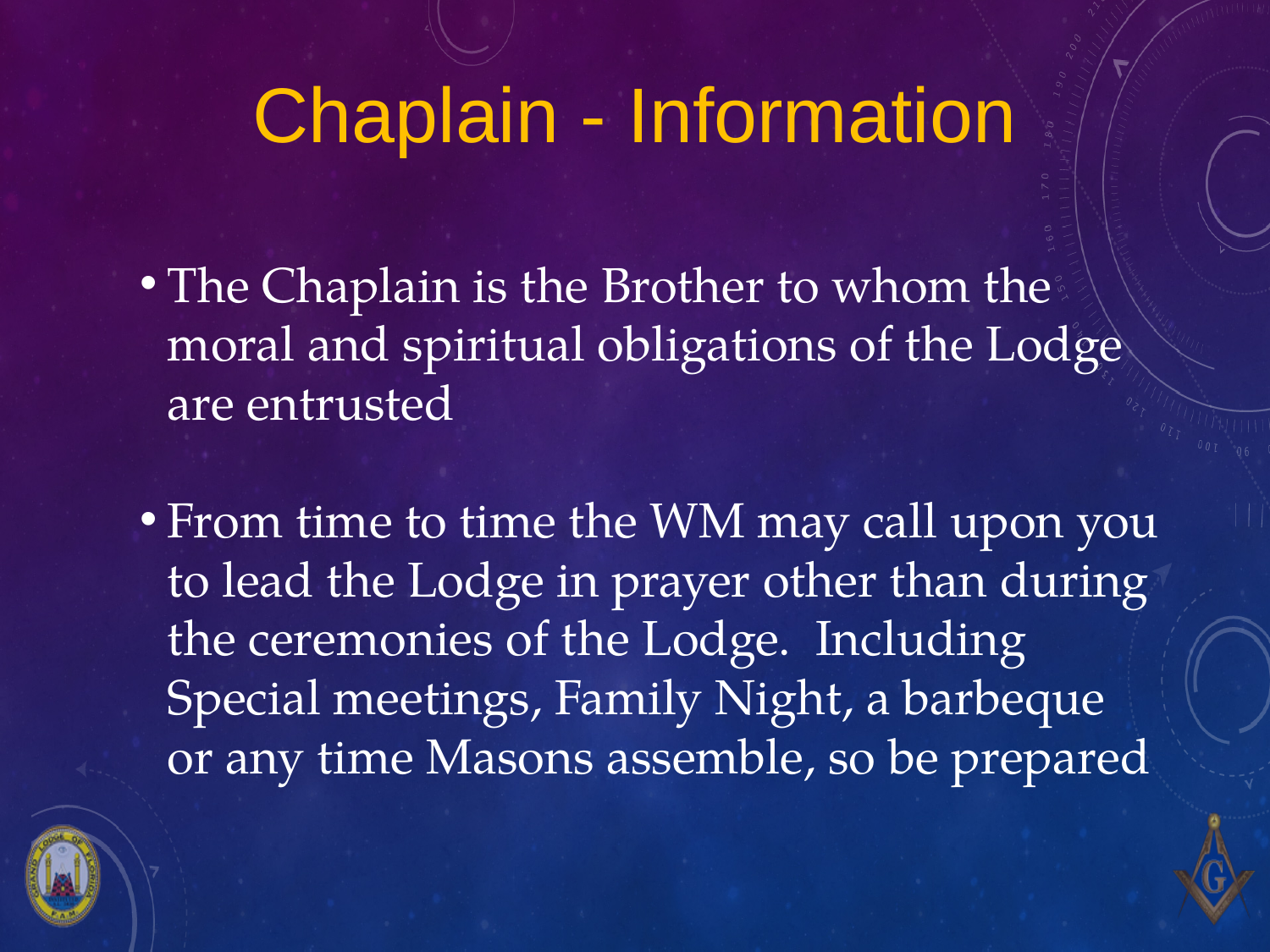

# Chaplain - Information
The Chaplain is the Brother to whom the moral and spiritual obligations of the Lodge are entrusted

From time to time the WM may call upon you to lead the Lodge in prayer other than during the ceremonies of the Lodge.  Including Special meetings, Family Night, a barbeque or any time Masons assemble, so be prepared